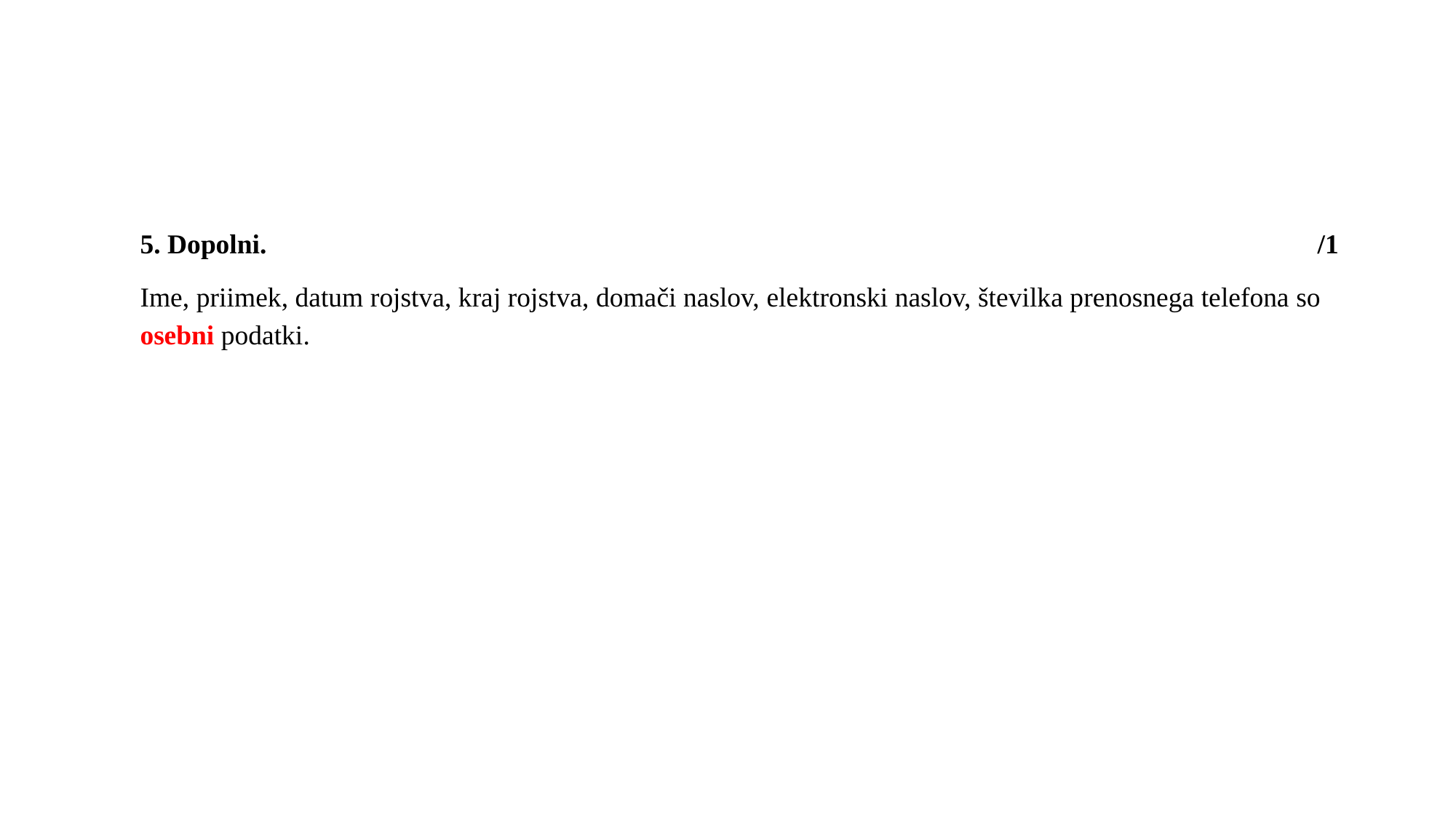

5. Dopolni.                                                                                                                                                        /1
Ime, priimek, datum rojstva, kraj rojstva, domači naslov, elektronski naslov, številka prenosnega telefona so osebni podatki.